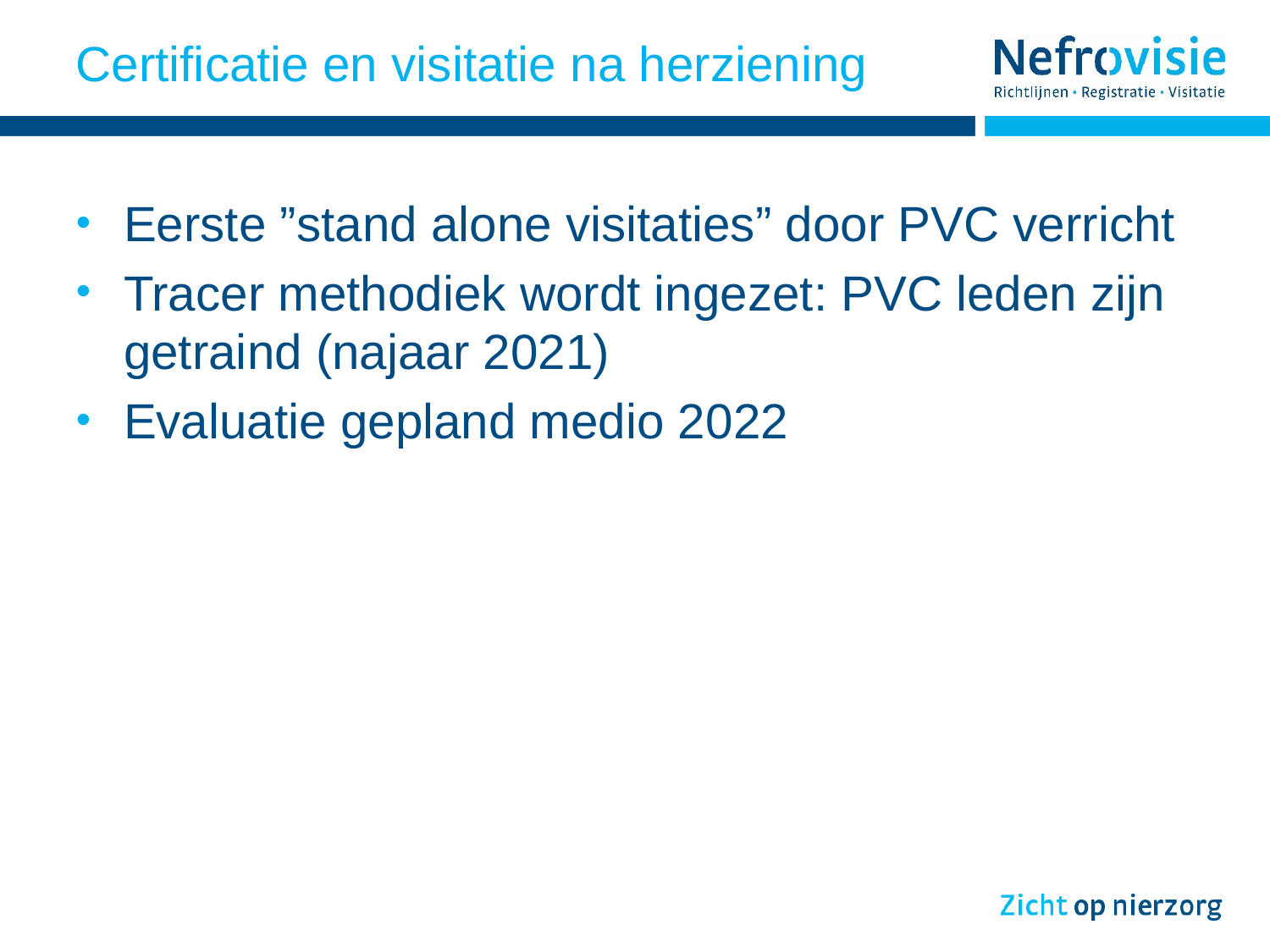

# Certificatie en visitatie na herziening
Eerste ”stand alone visitaties” door PVC verricht
Tracer methodiek wordt ingezet: PVC leden zijn getraind (najaar 2021)
Evaluatie gepland medio 2022